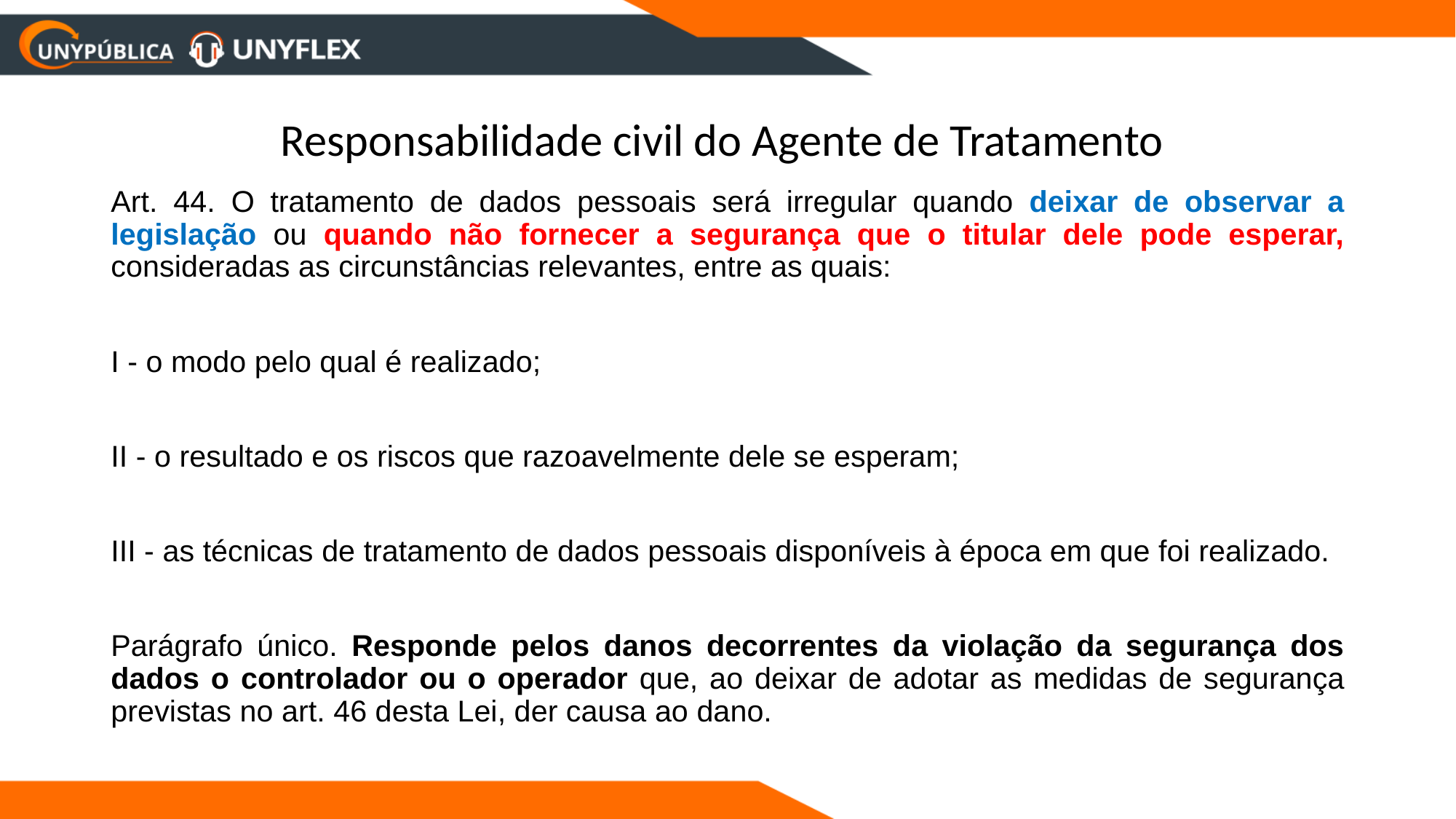

# Responsabilidade civil do Agente de Tratamento
Art. 44. O tratamento de dados pessoais será irregular quando deixar de observar a legislação ou quando não fornecer a segurança que o titular dele pode esperar, consideradas as circunstâncias relevantes, entre as quais:

I - o modo pelo qual é realizado;

II - o resultado e os riscos que razoavelmente dele se esperam;

III - as técnicas de tratamento de dados pessoais disponíveis à época em que foi realizado.

Parágrafo único. Responde pelos danos decorrentes da violação da segurança dos dados o controlador ou o operador que, ao deixar de adotar as medidas de segurança previstas no art. 46 desta Lei, der causa ao dano.